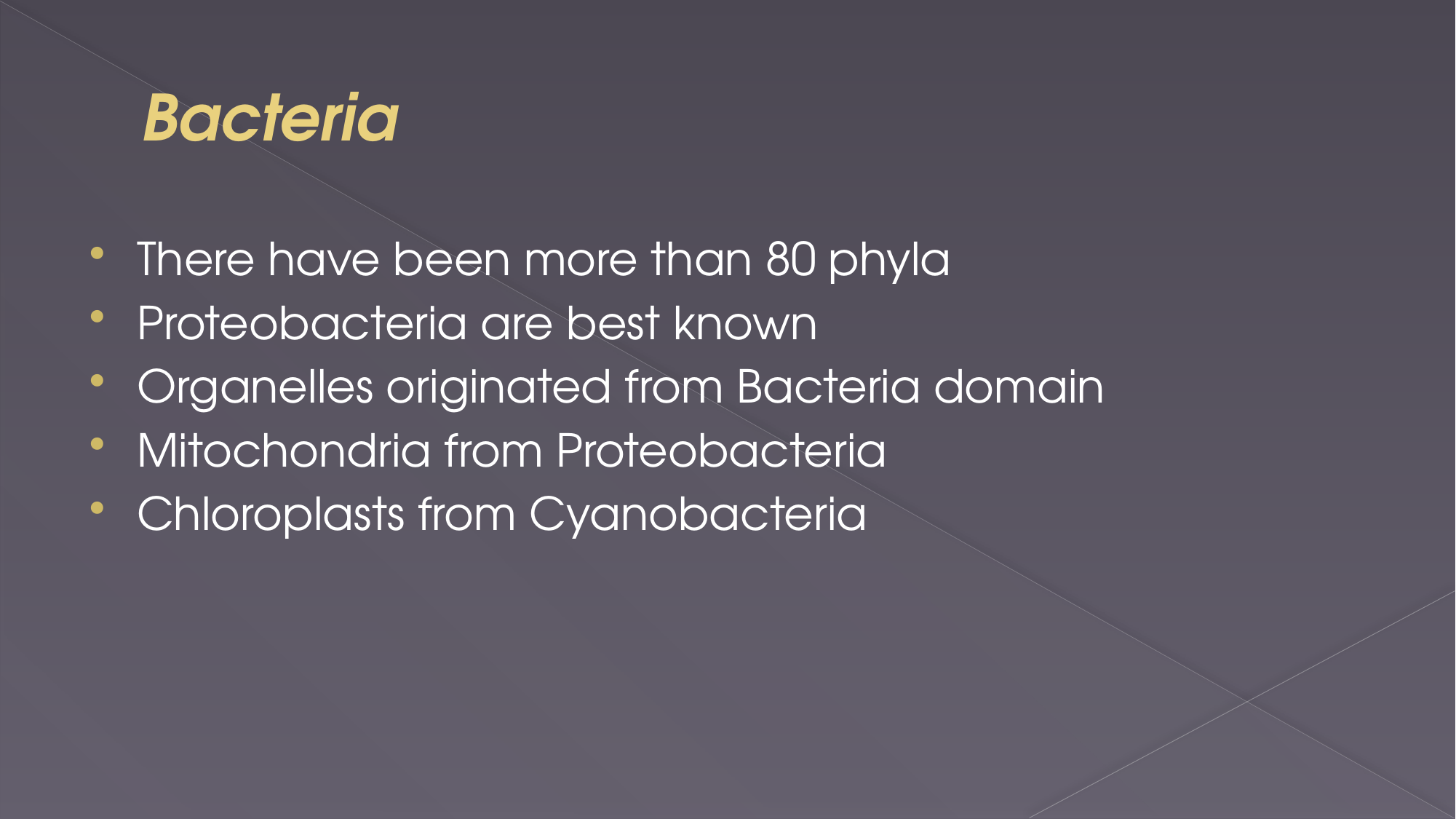

# Bacteria
There have been more than 80 phyla
Proteobacteria are best known
Organelles originated from Bacteria domain
Mitochondria from Proteobacteria
Chloroplasts from Cyanobacteria